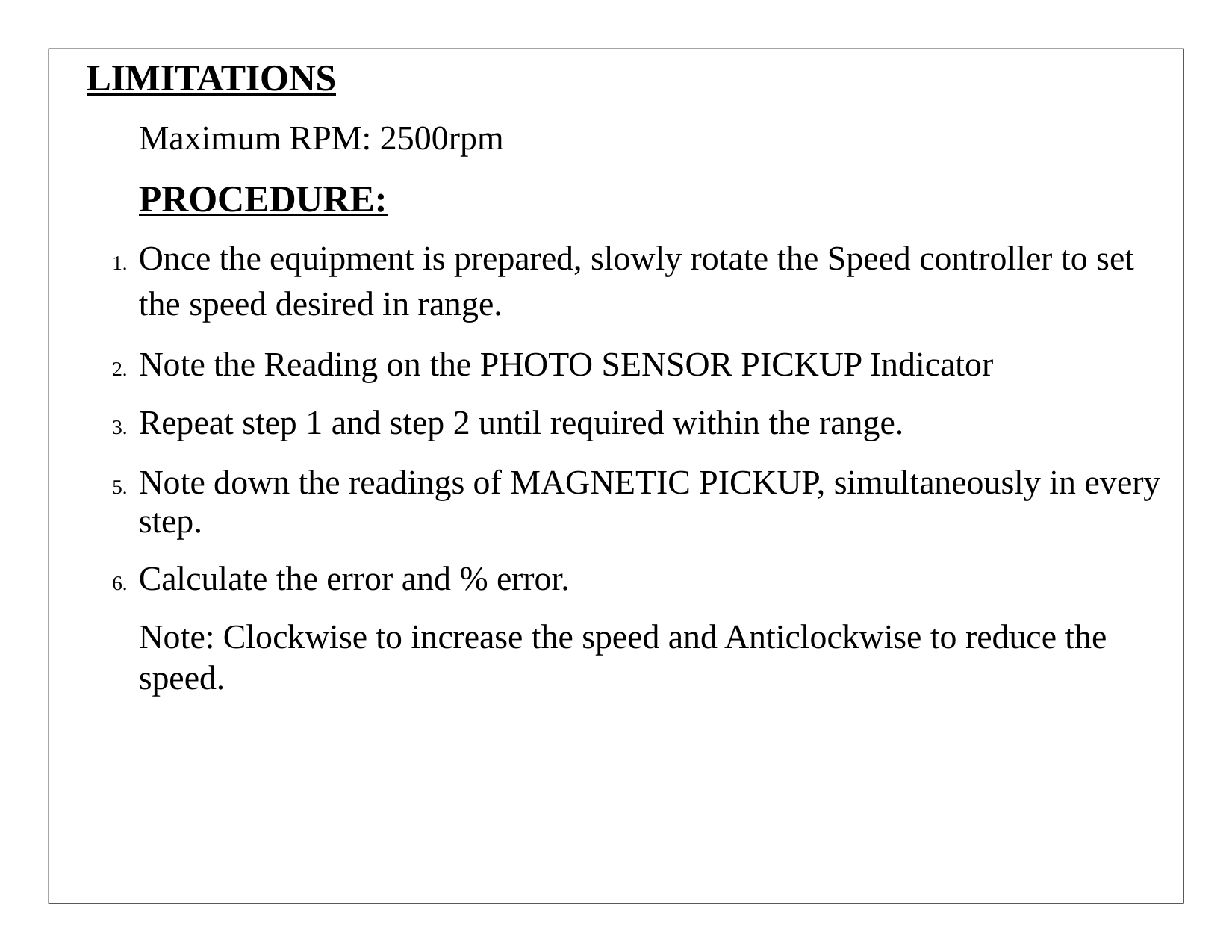

# LIMITATIONS
Maximum RPM: 2500rpm
PROCEDURE:
Once the equipment is prepared, slowly rotate the Speed controller to set the speed desired in range.
Note the Reading on the PHOTO SENSOR PICKUP Indicator
Repeat step 1 and step 2 until required within the range.
Note down the readings of MAGNETIC PICKUP, simultaneously in every step.
Calculate the error and % error.
Note: Clockwise to increase the speed and Anticlockwise to reduce the speed.